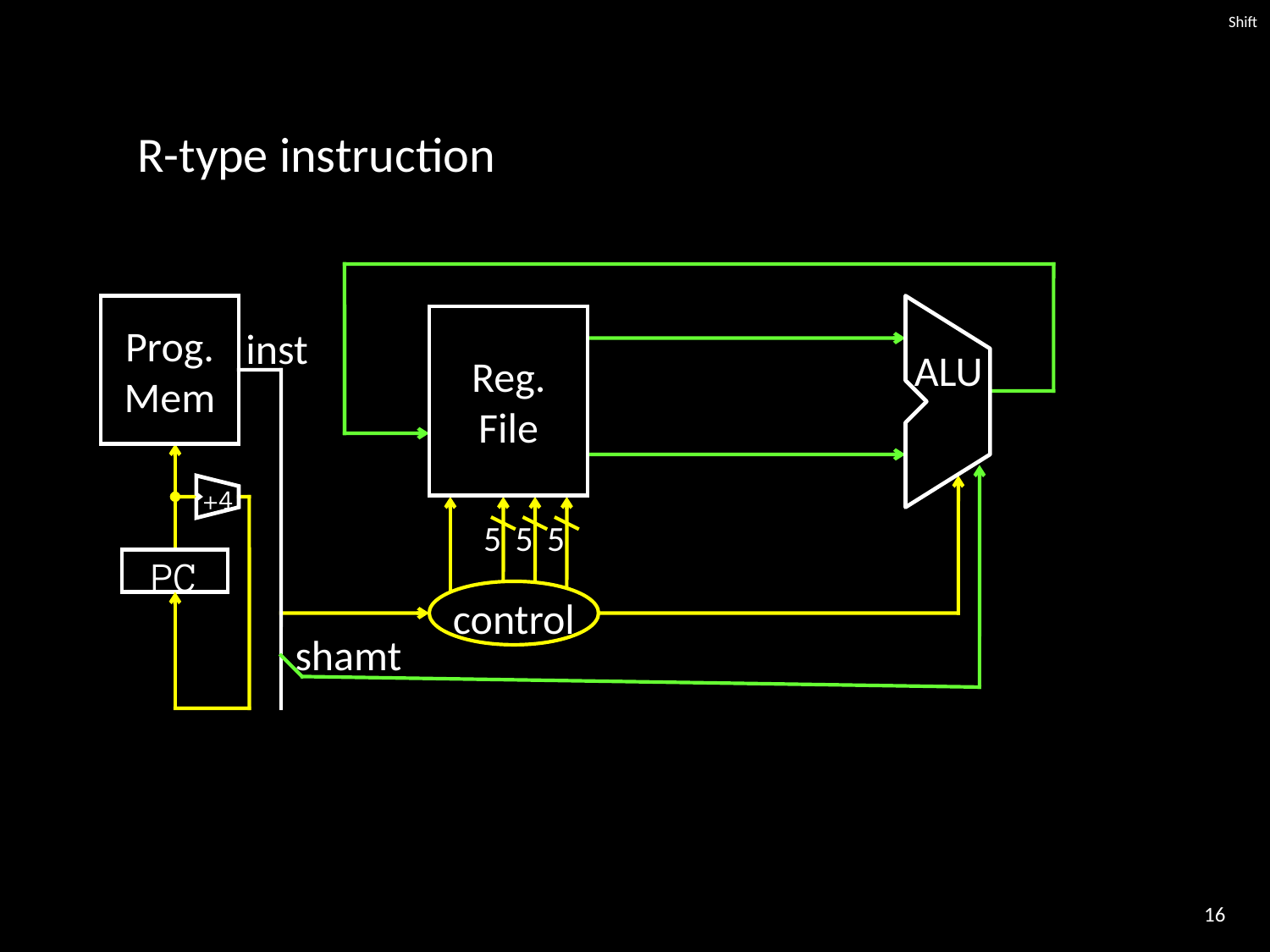

# Shift
R-type instruction

Prog.
Mem

Reg.
File
inst

ALU

+4

5

5

5

PC
control

shamt